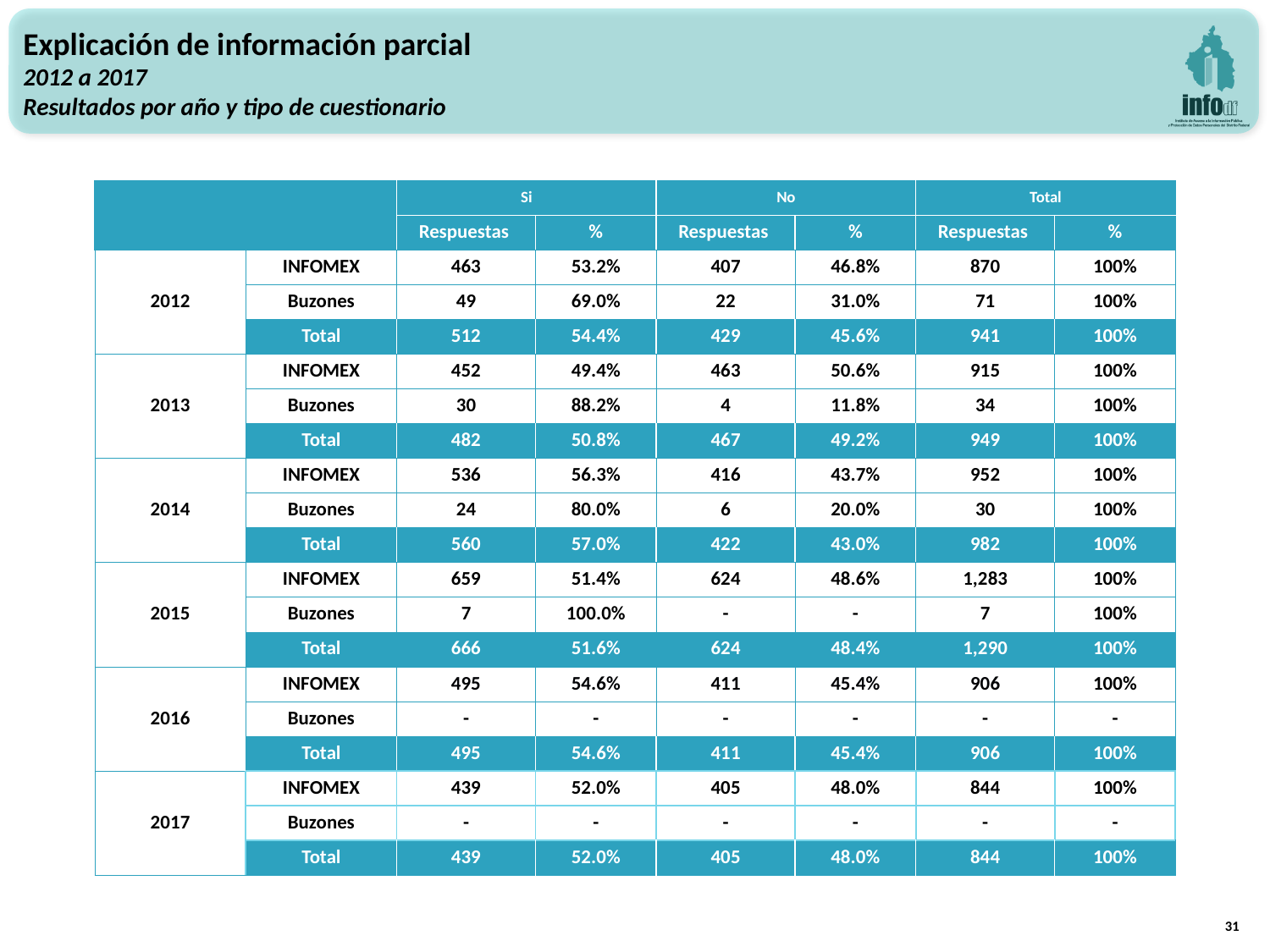

Explicación de información parcial
2012 a 2017
Resultados por año y tipo de cuestionario
|  |  | Si |  | No |  | Total |  |
| --- | --- | --- | --- | --- | --- | --- | --- |
|  |  | Respuestas | % | Respuestas | % | Respuestas | % |
| 2012 | INFOMEX | 463 | 53.2% | 407 | 46.8% | 870 | 100% |
|  | Buzones | 49 | 69.0% | 22 | 31.0% | 71 | 100% |
|  | Total | 512 | 54.4% | 429 | 45.6% | 941 | 100% |
| 2013 | INFOMEX | 452 | 49.4% | 463 | 50.6% | 915 | 100% |
|  | Buzones | 30 | 88.2% | 4 | 11.8% | 34 | 100% |
|  | Total | 482 | 50.8% | 467 | 49.2% | 949 | 100% |
| 2014 | INFOMEX | 536 | 56.3% | 416 | 43.7% | 952 | 100% |
|  | Buzones | 24 | 80.0% | 6 | 20.0% | 30 | 100% |
|  | Total | 560 | 57.0% | 422 | 43.0% | 982 | 100% |
| 2015 | INFOMEX | 659 | 51.4% | 624 | 48.6% | 1,283 | 100% |
|  | Buzones | 7 | 100.0% | - | - | 7 | 100% |
|  | Total | 666 | 51.6% | 624 | 48.4% | 1,290 | 100% |
| 2016 | INFOMEX | 495 | 54.6% | 411 | 45.4% | 906 | 100% |
|  | Buzones | - | - | - | - | - | - |
|  | Total | 495 | 54.6% | 411 | 45.4% | 906 | 100% |
| 2017 | INFOMEX | 439 | 52.0% | 405 | 48.0% | 844 | 100% |
|  | Buzones | - | - | - | - | - | - |
|  | Total | 439 | 52.0% | 405 | 48.0% | 844 | 100% |
31